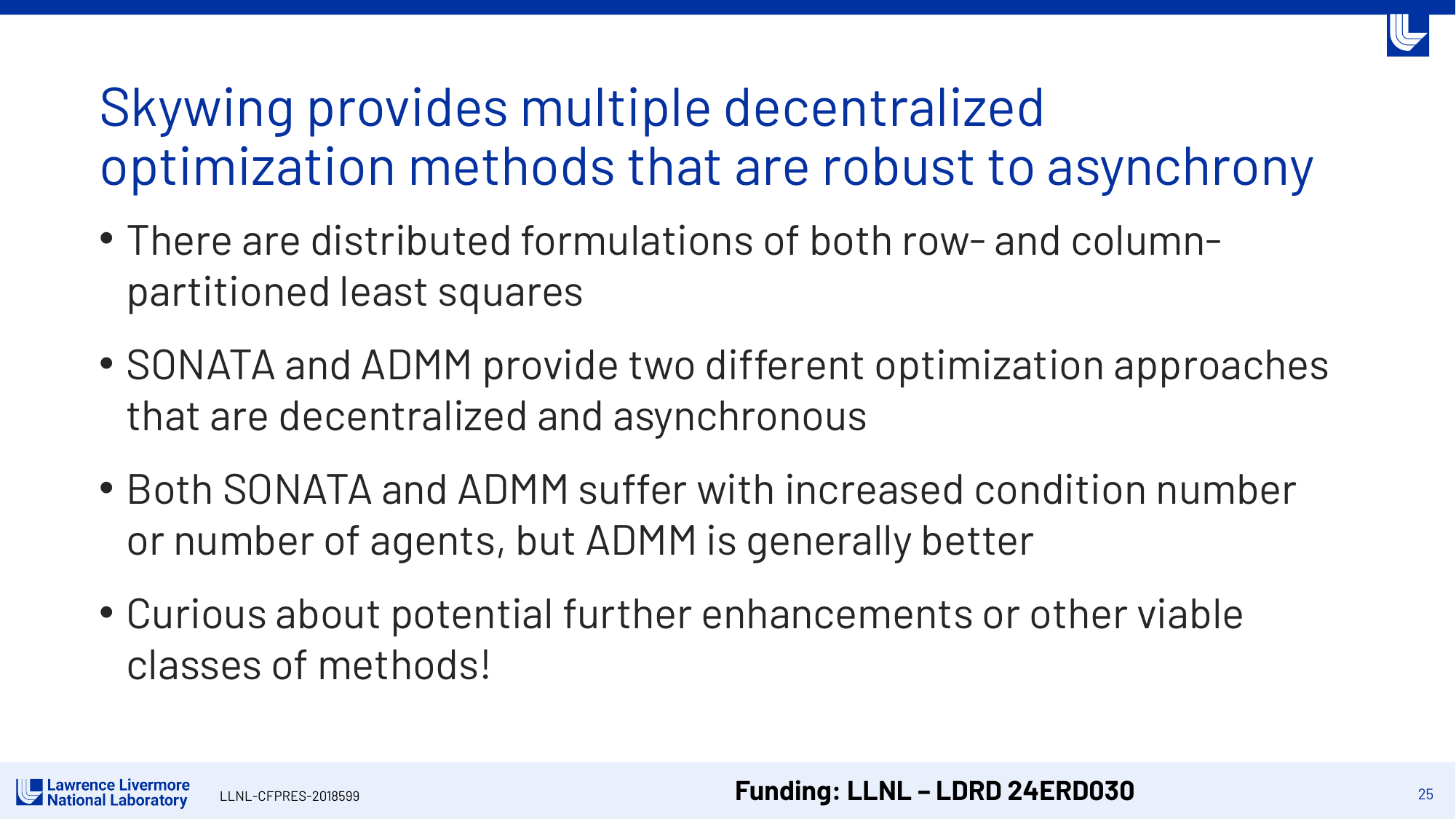

# Skywing provides multiple decentralized optimization methods that are robust to asynchrony
There are distributed formulations of both row- and column-partitioned least squares
SONATA and ADMM provide two different optimization approaches that are decentralized and asynchronous
Both SONATA and ADMM suffer with increased condition number or number of agents, but ADMM is generally better
Curious about potential further enhancements or other viable classes of methods!
Funding: LLNL – LDRD 24ERD030